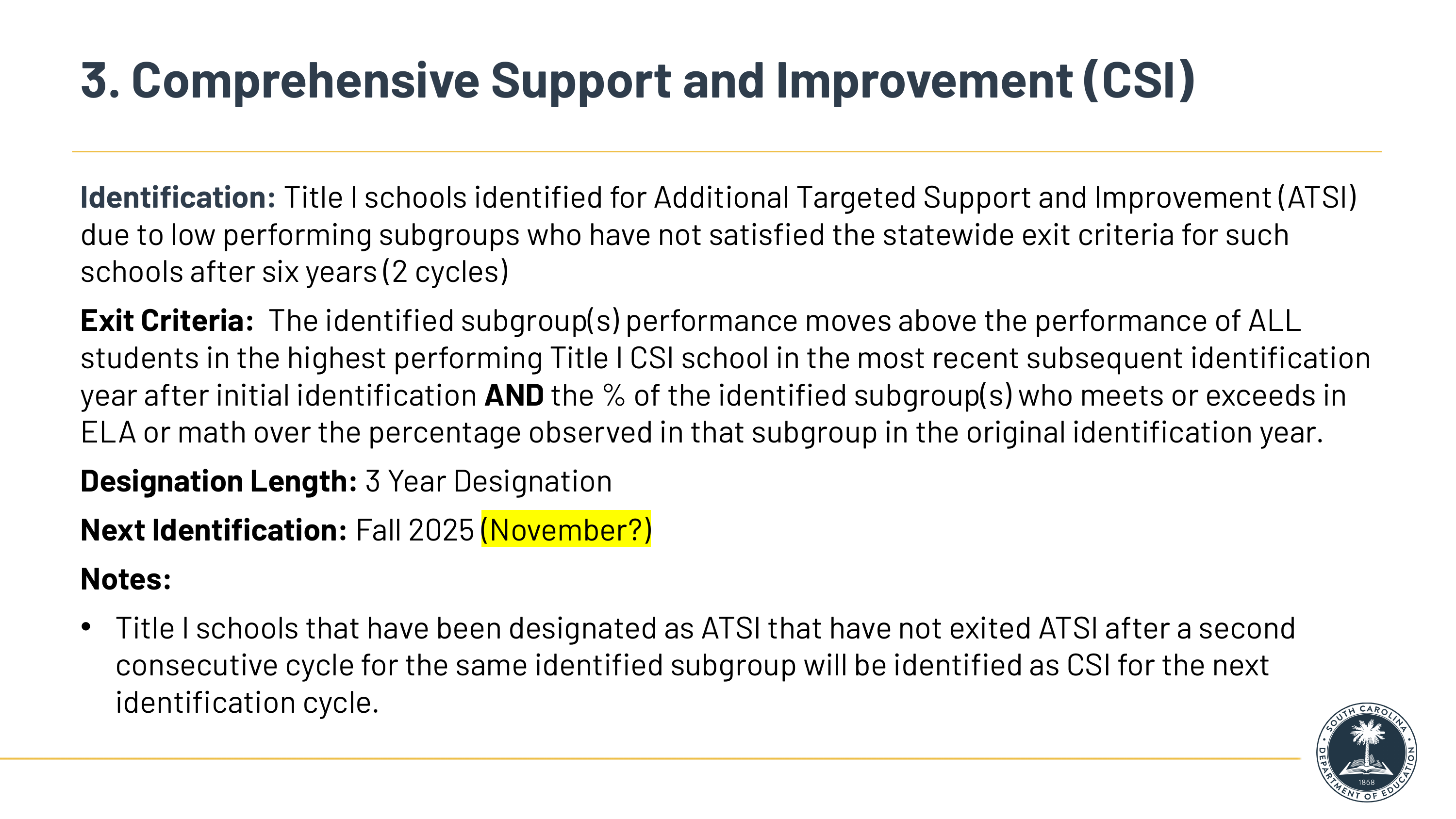

# 3. Comprehensive Support and Improvement (CSI)
Identification: Title I schools identified for Additional Targeted Support and Improvement (ATSI) due to low performing subgroups who have not satisfied the statewide exit criteria for such schools after six years (2 cycles)
Exit Criteria:  The identified subgroup(s) performance moves above the performance of ALL students in the highest performing Title I CSI school in the most recent subsequent identification year after initial identification AND the % of the identified subgroup(s) who meets or exceeds in ELA or math over the percentage observed in that subgroup in the original identification year.
Designation Length: 3 Year Designation
Next Identification: Fall 2025 (November?)
Notes:
Title I schools that have been designated as ATSI that have not exited ATSI after a second consecutive cycle for the same identified subgroup will be identified as CSI for the next identification cycle.